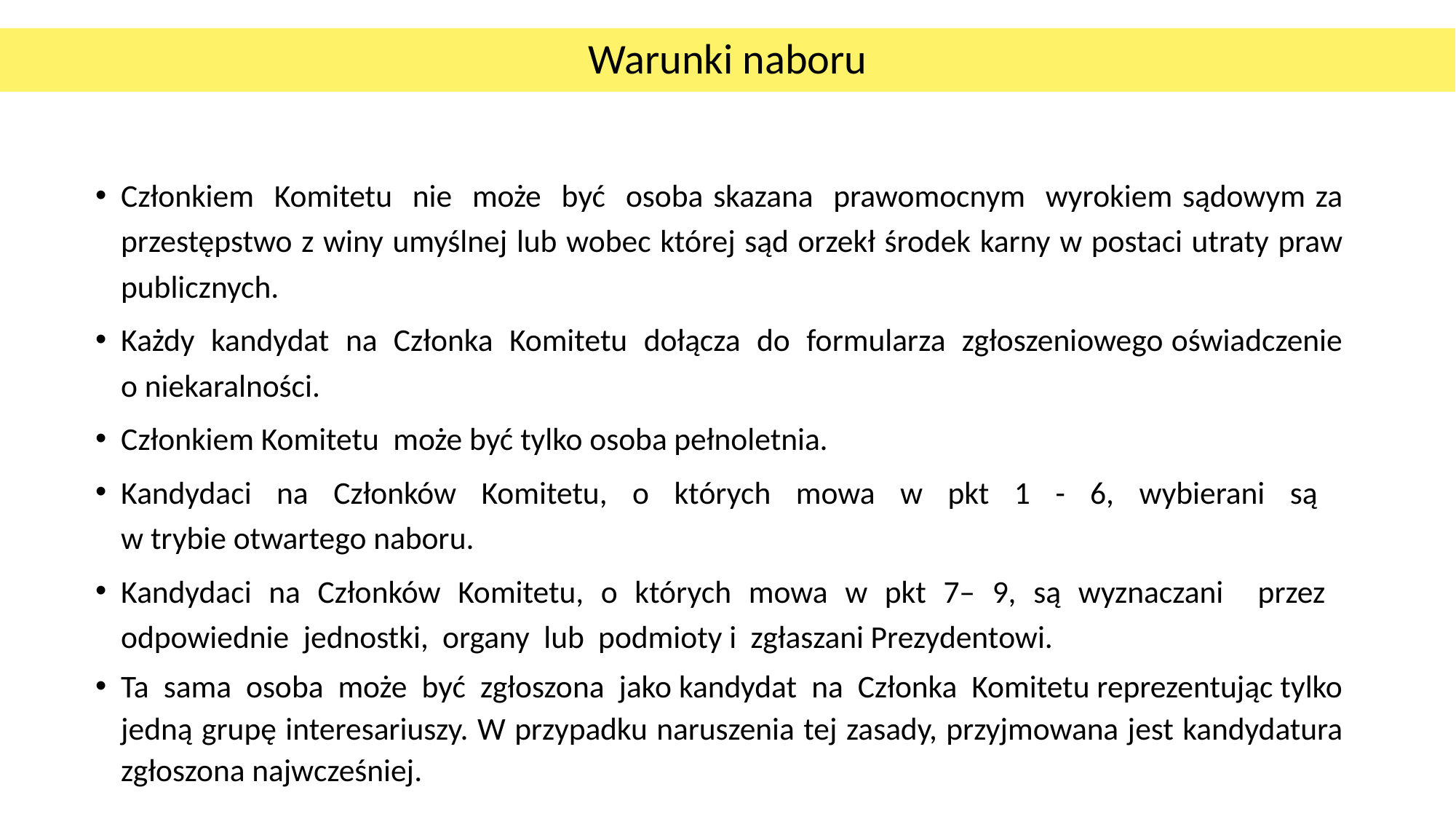

# Warunki naboru
Członkiem  Komitetu  nie  może  być  osoba skazana  prawomocnym  wyrokiem sądowym za przestępstwo z winy umyślnej lub wobec której sąd orzekł środek karny w postaci utraty praw publicznych.
Każdy  kandydat  na  Członka  Komitetu  dołącza  do  formularza  zgłoszeniowego oświadczenie o niekaralności.
Członkiem Komitetu  może być tylko osoba pełnoletnia.
Kandydaci na Członków Komitetu, o których mowa w pkt 1 - 6, wybierani są
w trybie otwartego naboru.
Kandydaci na Członków Komitetu, o których mowa w pkt 7– 9, są wyznaczani  przez  odpowiednie  jednostki,  organy  lub  podmioty i  zgłaszani Prezydentowi.
Ta  sama  osoba  może  być  zgłoszona  jako kandydat  na  Członka  Komitetu reprezentując tylko jedną grupę interesariuszy. W przypadku naruszenia tej zasady, przyjmowana jest kandydatura zgłoszona najwcześniej.